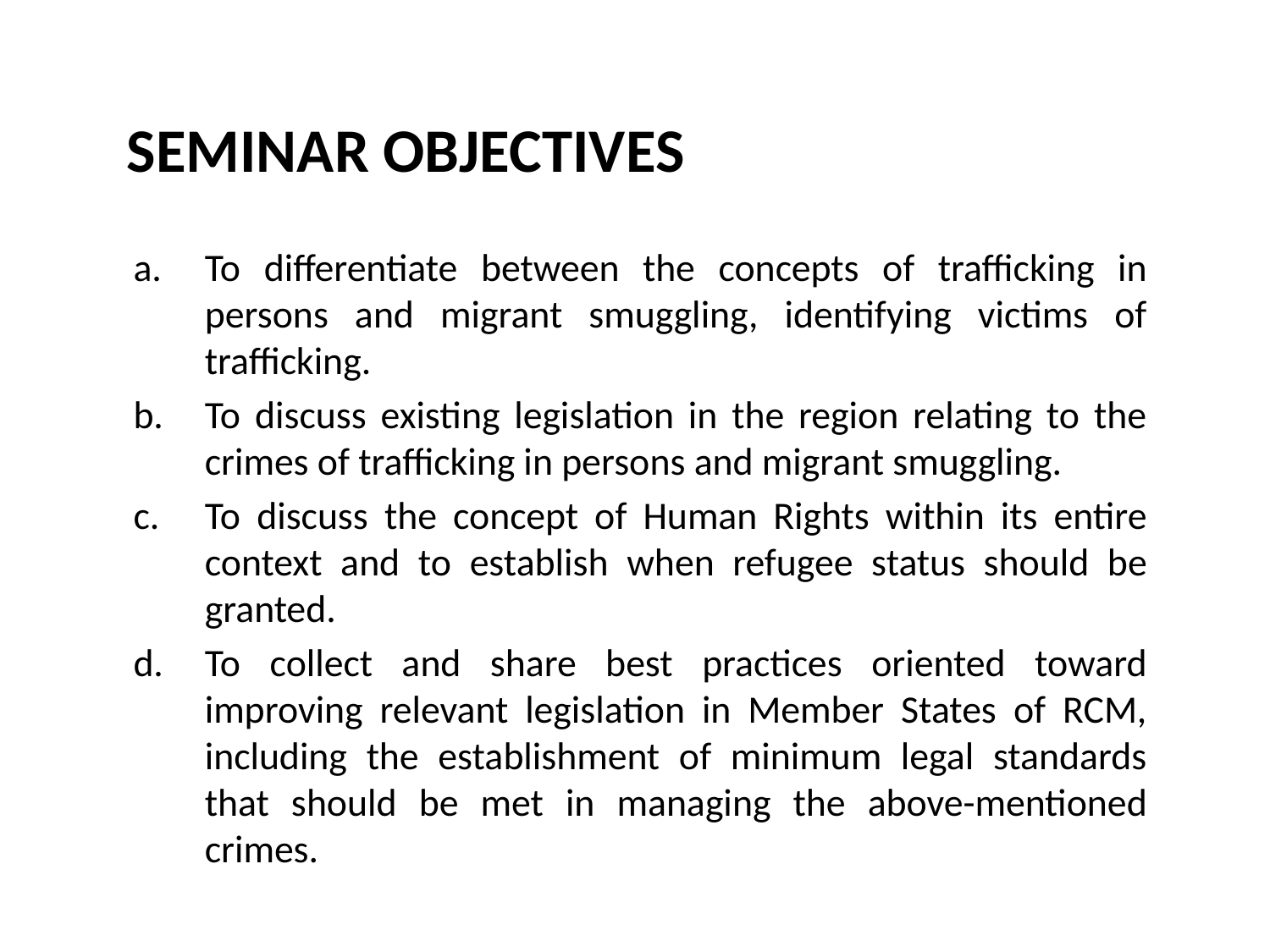

# SEMINAR OBJECTIVES
To differentiate between the concepts of trafficking in persons and migrant smuggling, identifying victims of trafficking.
To discuss existing legislation in the region relating to the crimes of trafficking in persons and migrant smuggling.
To discuss the concept of Human Rights within its entire context and to establish when refugee status should be granted.
To collect and share best practices oriented toward improving relevant legislation in Member States of RCM, including the establishment of minimum legal standards that should be met in managing the above-mentioned crimes.